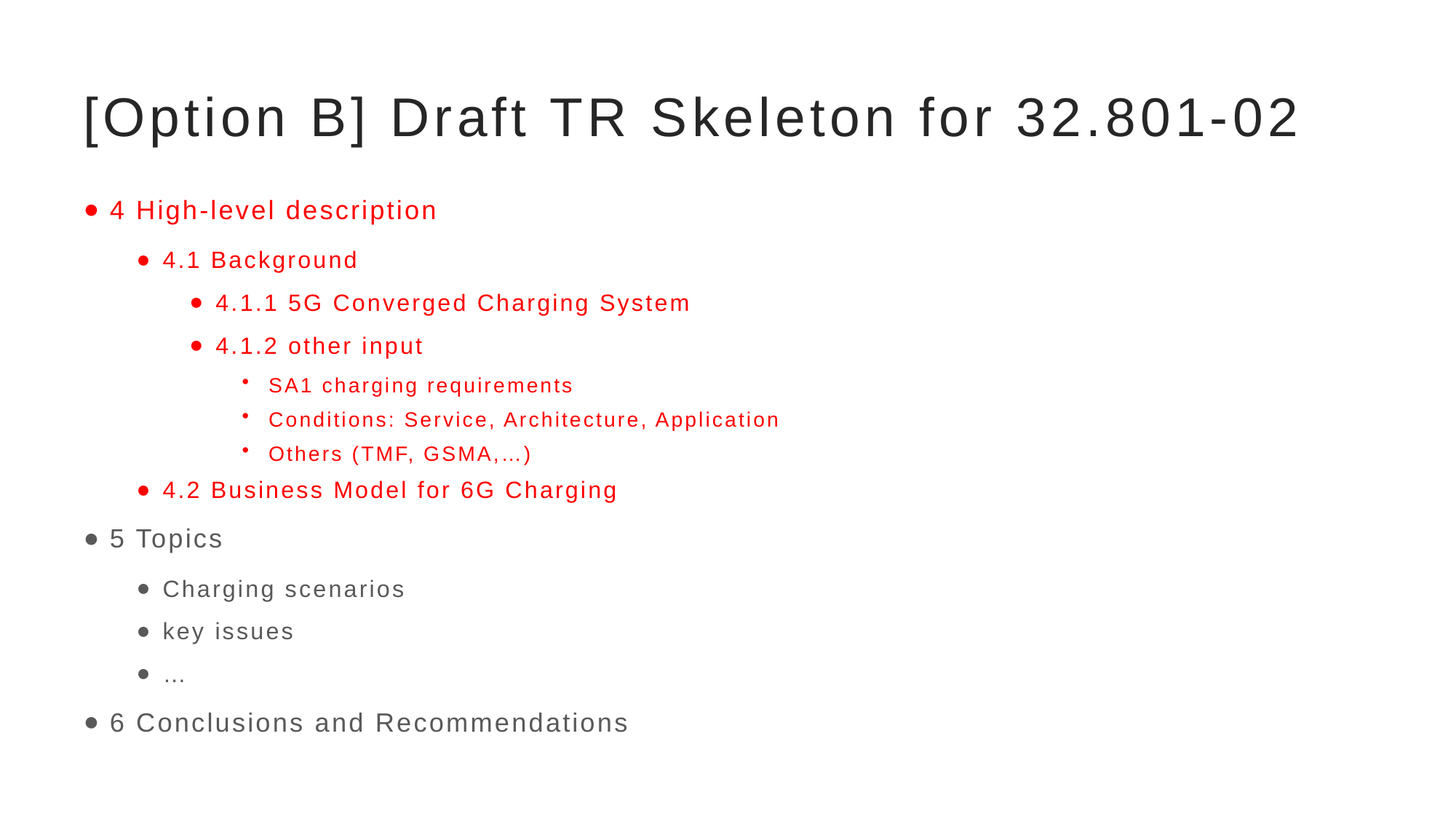

# [Option B] Draft TR Skeleton for 32.801-02
4 High-level description
4.1 Background
4.1.1 5G Converged Charging System
4.1.2 other input
SA1 charging requirements
Conditions: Service, Architecture, Application
Others (TMF, GSMA,…)
4.2 Business Model for 6G Charging
5 Topics
Charging scenarios
key issues
…
6 Conclusions and Recommendations